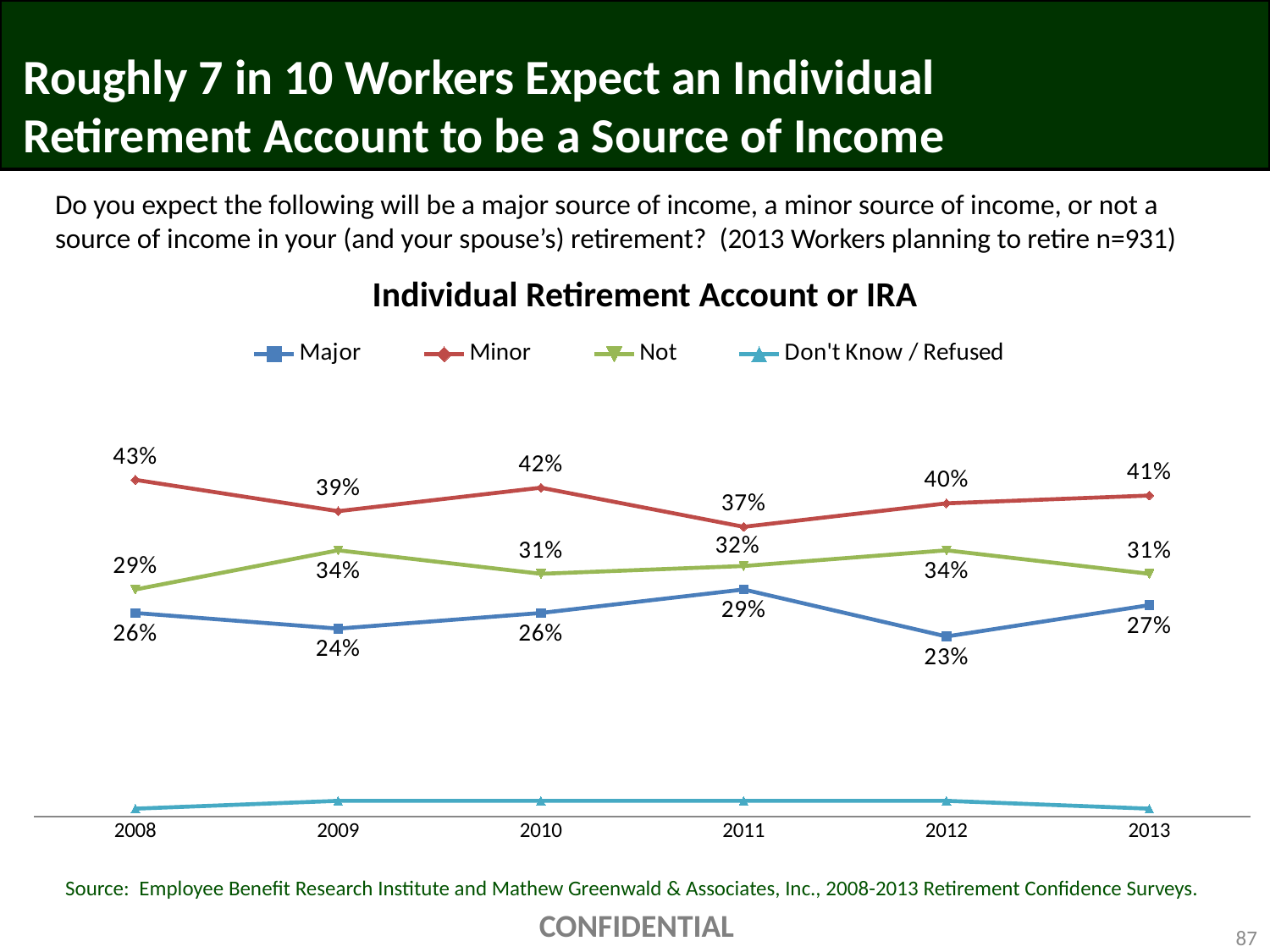

# Roughly 7 in 10 Workers Expect an Individual Retirement Account to be a Source of Income
Do you expect the following will be a major source of income, a minor source of income, or not a source of income in your (and your spouse’s) retirement?  (2013 Workers planning to retire n=931)
Individual Retirement Account or IRA

[unsupported chart]

Source:  Employee Benefit Research Institute and Mathew Greenwald & Associates, Inc., 2008-2013 Retirement Confidence Surveys.
CONFIDENTIAL
87